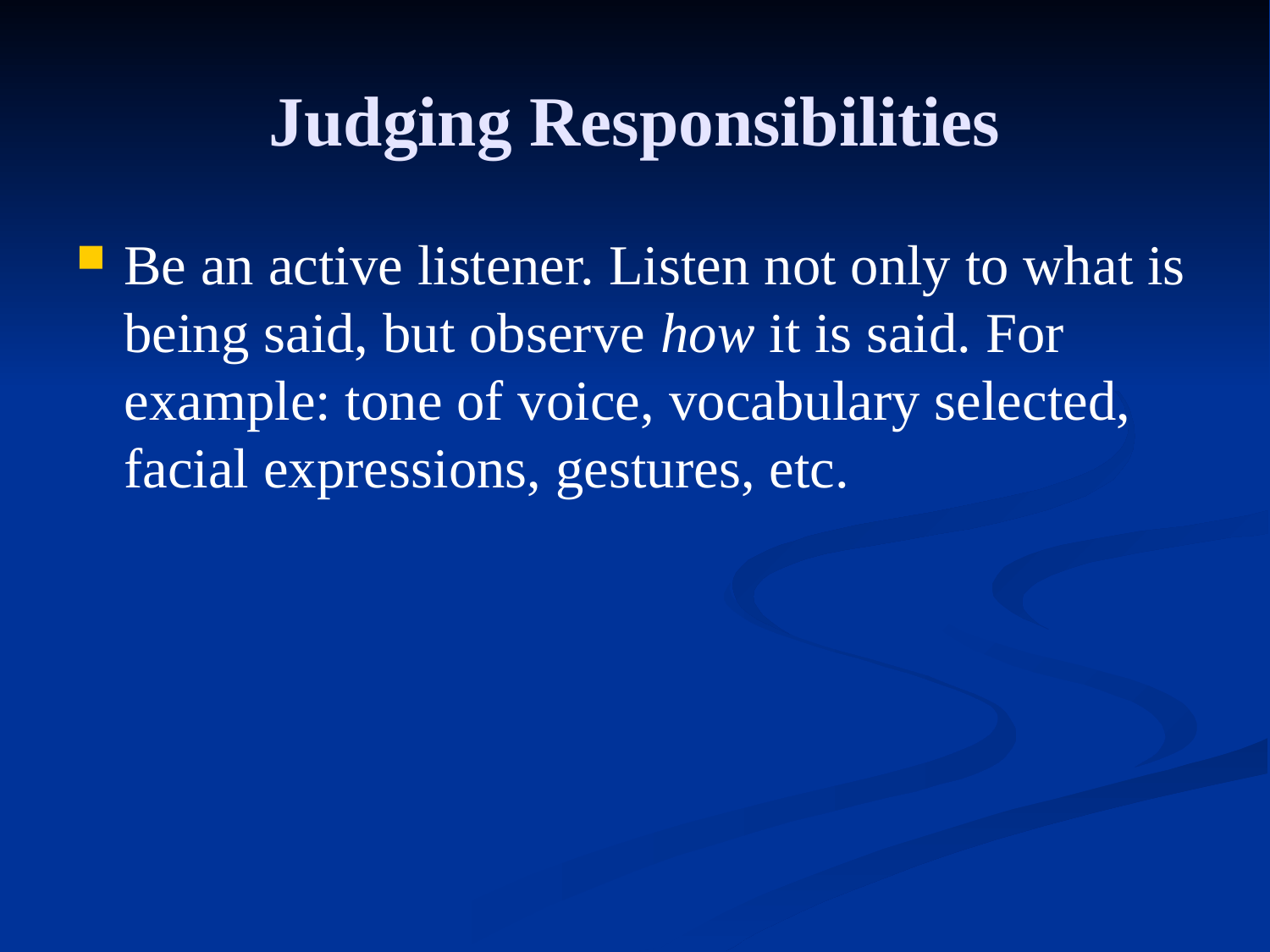

# Judging Responsibilities
Be an active listener. Listen not only to what is being said, but observe how it is said. For example: tone of voice, vocabulary selected, facial expressions, gestures, etc.